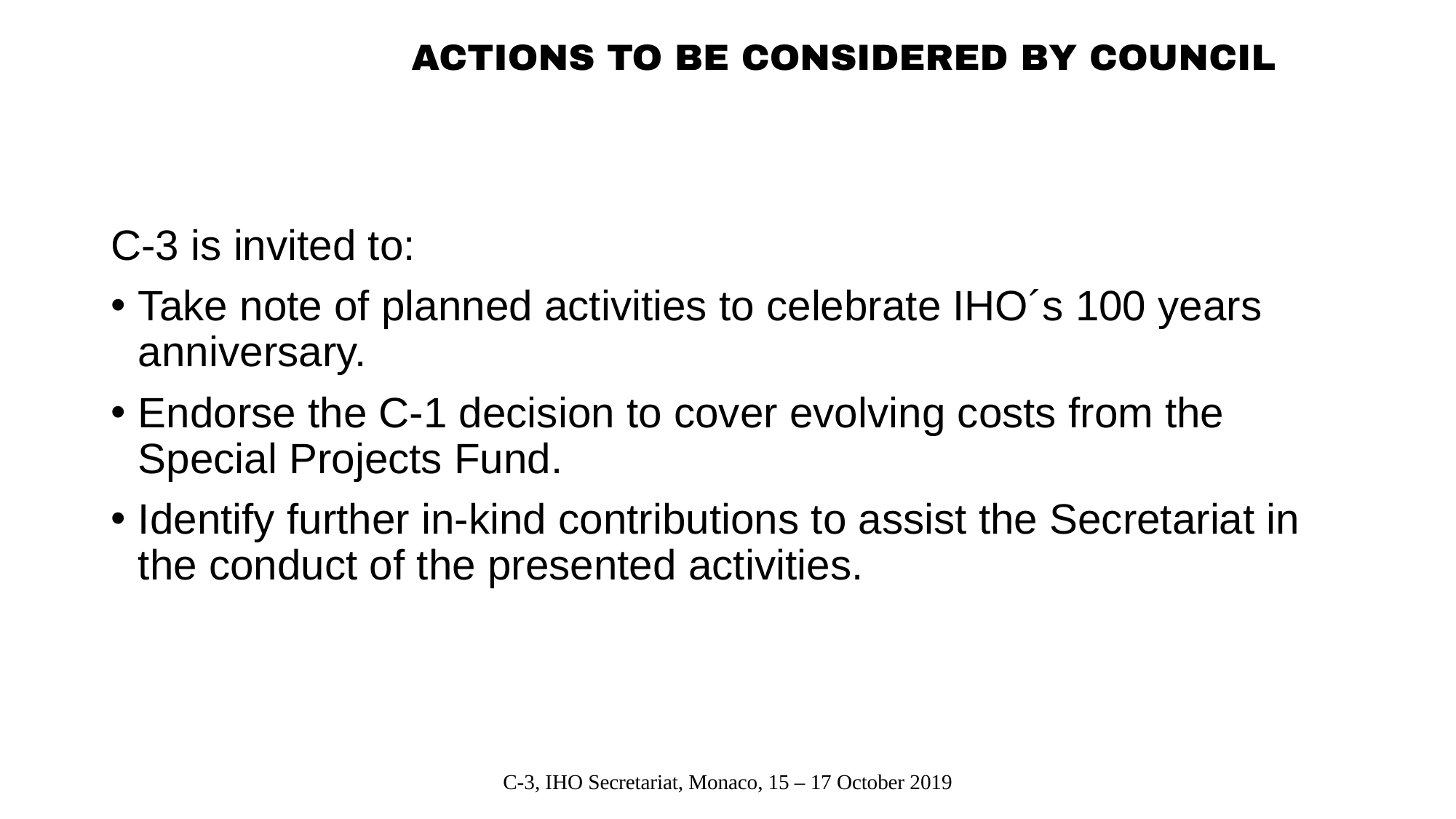

# Actions to be considered by Council
C-3 is invited to:
Take note of planned activities to celebrate IHO´s 100 years anniversary.
Endorse the C-1 decision to cover evolving costs from the Special Projects Fund.
Identify further in-kind contributions to assist the Secretariat in the conduct of the presented activities.
C-3, IHO Secretariat, Monaco, 15 – 17 October 2019